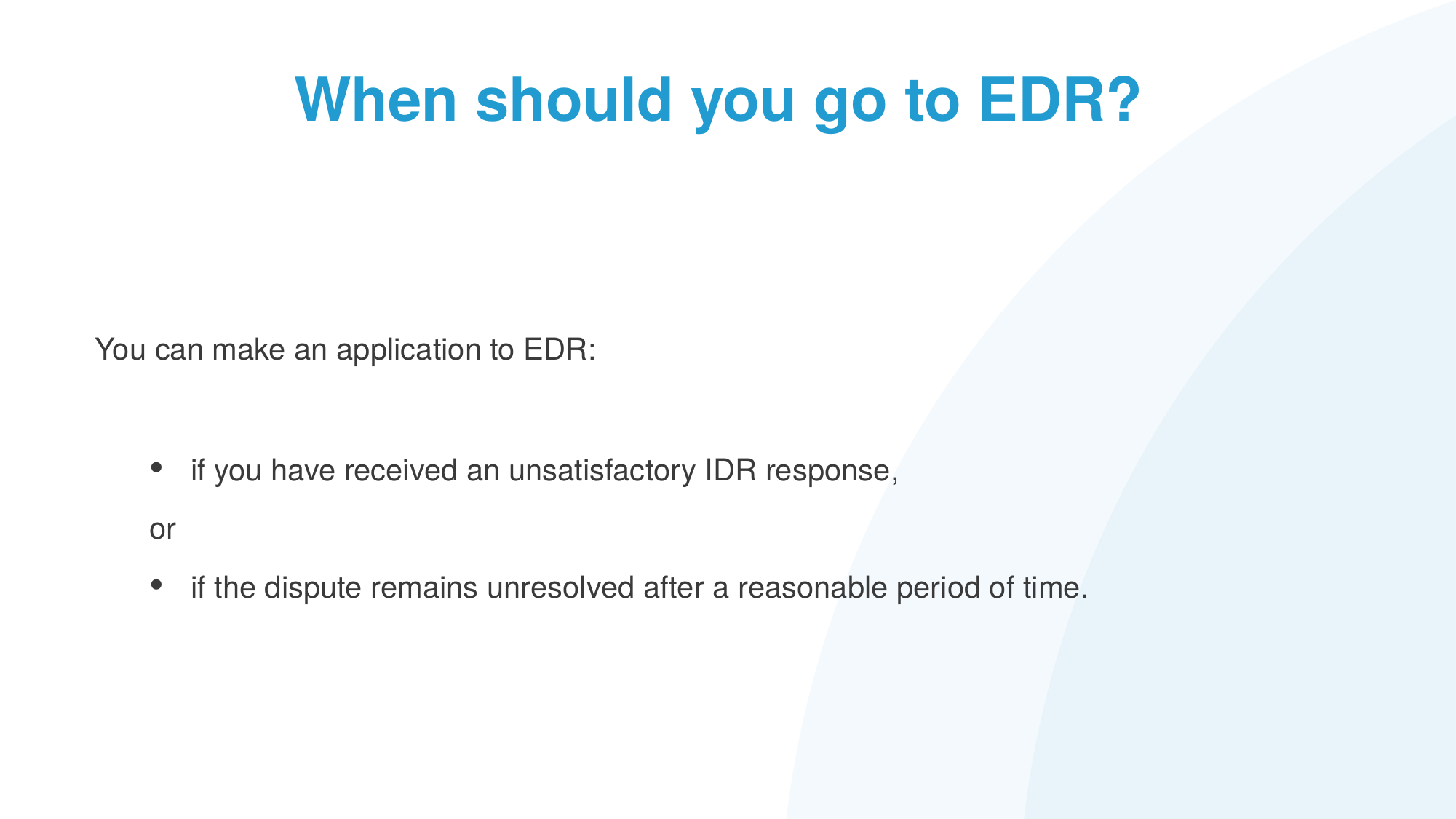

# When should you go to EDR?
You can make an application to EDR:
if you have received an unsatisfactory IDR response,
or
if the dispute remains unresolved after a reasonable period of time.